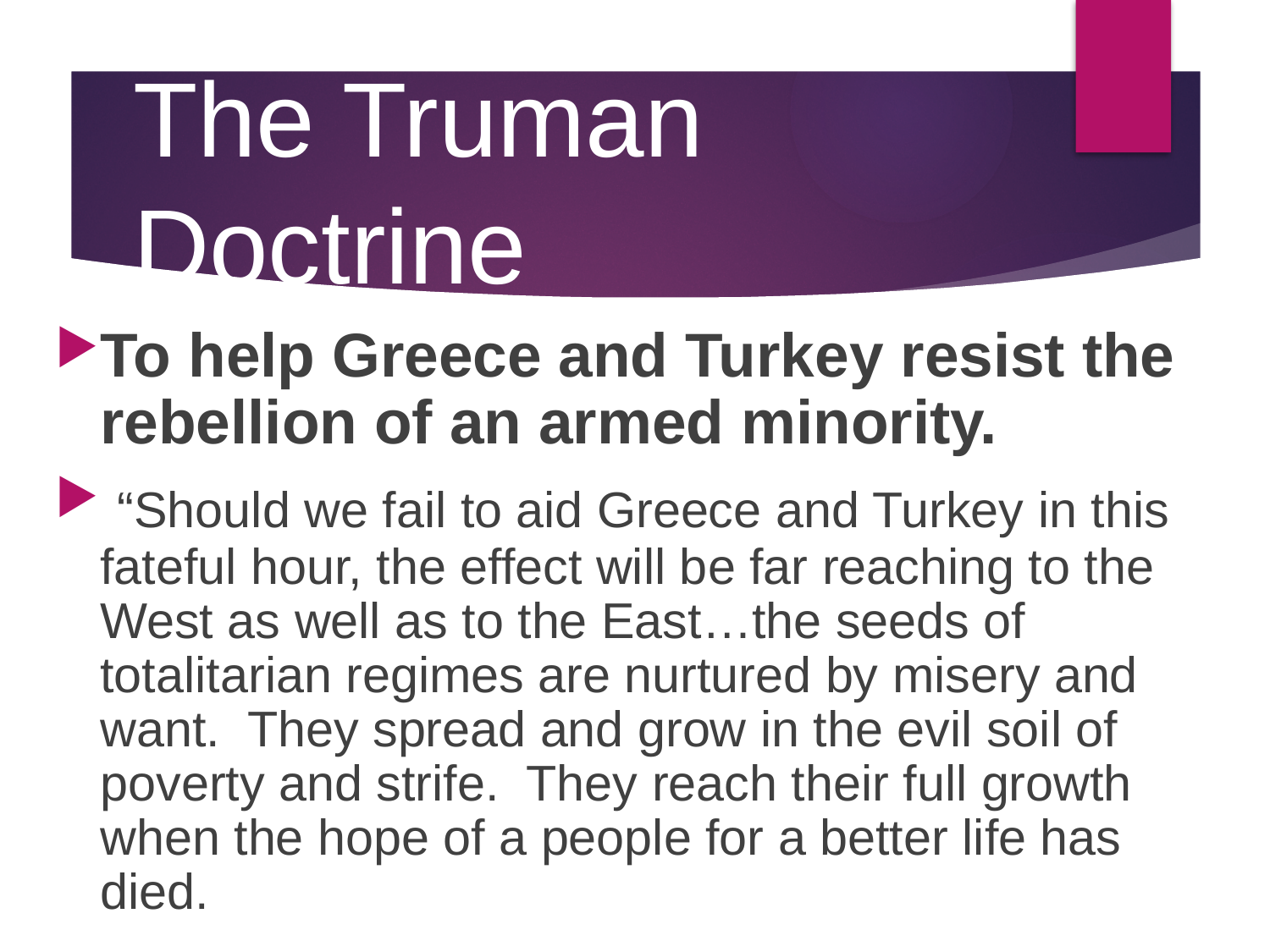

# The Truman Doctrine
To help Greece and Turkey resist the rebellion of an armed minority.
 “Should we fail to aid Greece and Turkey in this fateful hour, the effect will be far reaching to the West as well as to the East…the seeds of totalitarian regimes are nurtured by misery and want.  They spread and grow in the evil soil of poverty and strife.  They reach their full growth when the hope of a people for a better life has died.